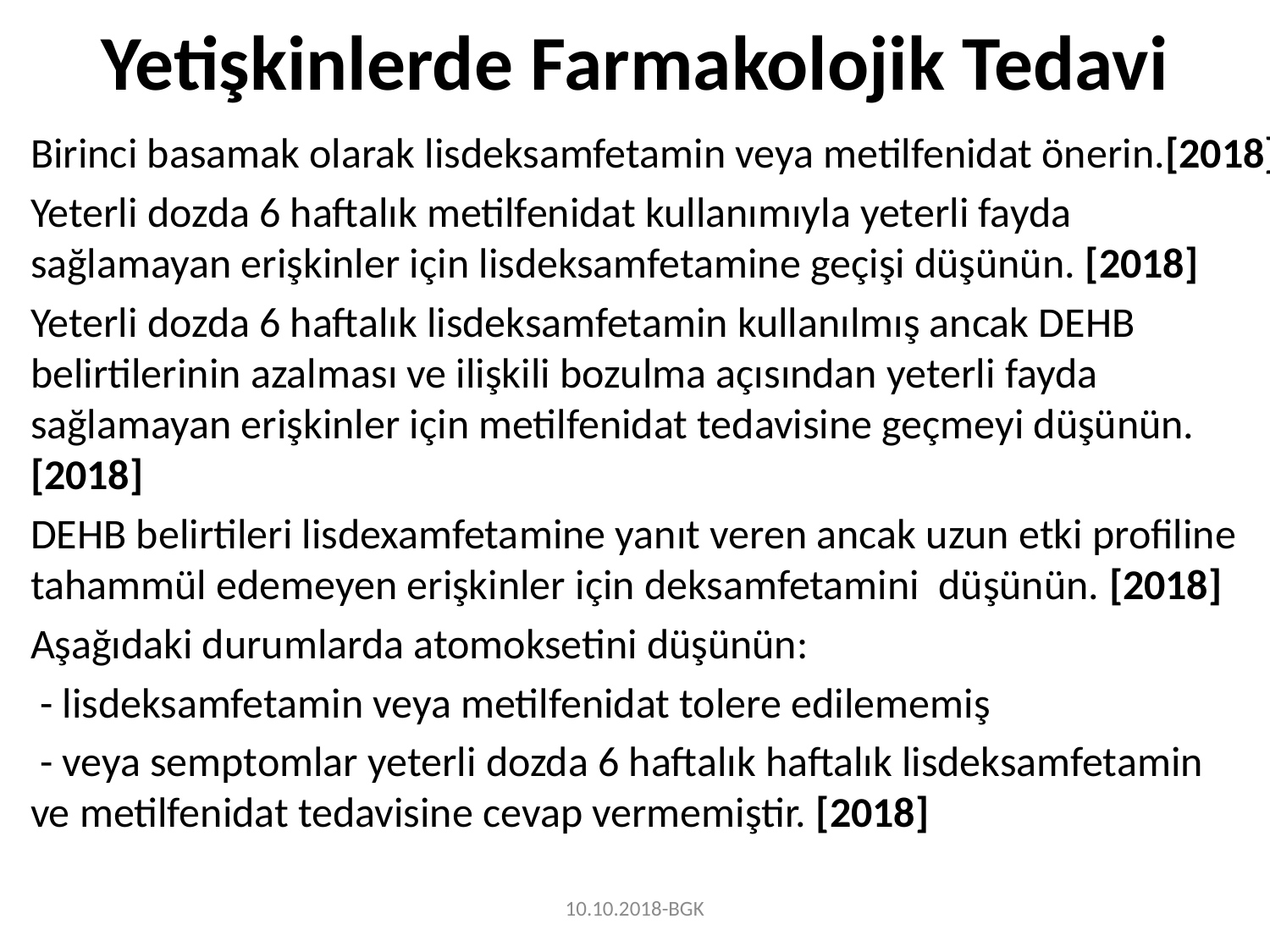

# Yetişkinlerde Farmakolojik Tedavi
Birinci basamak olarak lisdeksamfetamin veya metilfenidat önerin.[2018]
Yeterli dozda 6 haftalık metilfenidat kullanımıyla yeterli fayda  sağlamayan erişkinler için lisdeksamfetamine geçişi düşünün. [2018]
Yeterli dozda 6 haftalık lisdeksamfetamin kullanılmış ancak DEHB belirtilerinin azalması ve ilişkili bozulma açısından yeterli fayda sağlamayan erişkinler için metilfenidat tedavisine geçmeyi düşünün. [2018]
DEHB belirtileri lisdexamfetamine yanıt veren ancak uzun etki profiline tahammül edemeyen erişkinler için deksamfetamini  düşünün. [2018]
Aşağıdaki durumlarda atomoksetini düşünün:
      - lisdeksamfetamin veya metilfenidat tolere edilememiş
      - veya semptomlar yeterli dozda 6 haftalık haftalık lisdeksamfetamin     ve metilfenidat tedavisine cevap vermemiştir. [2018]
10.10.2018-BGK